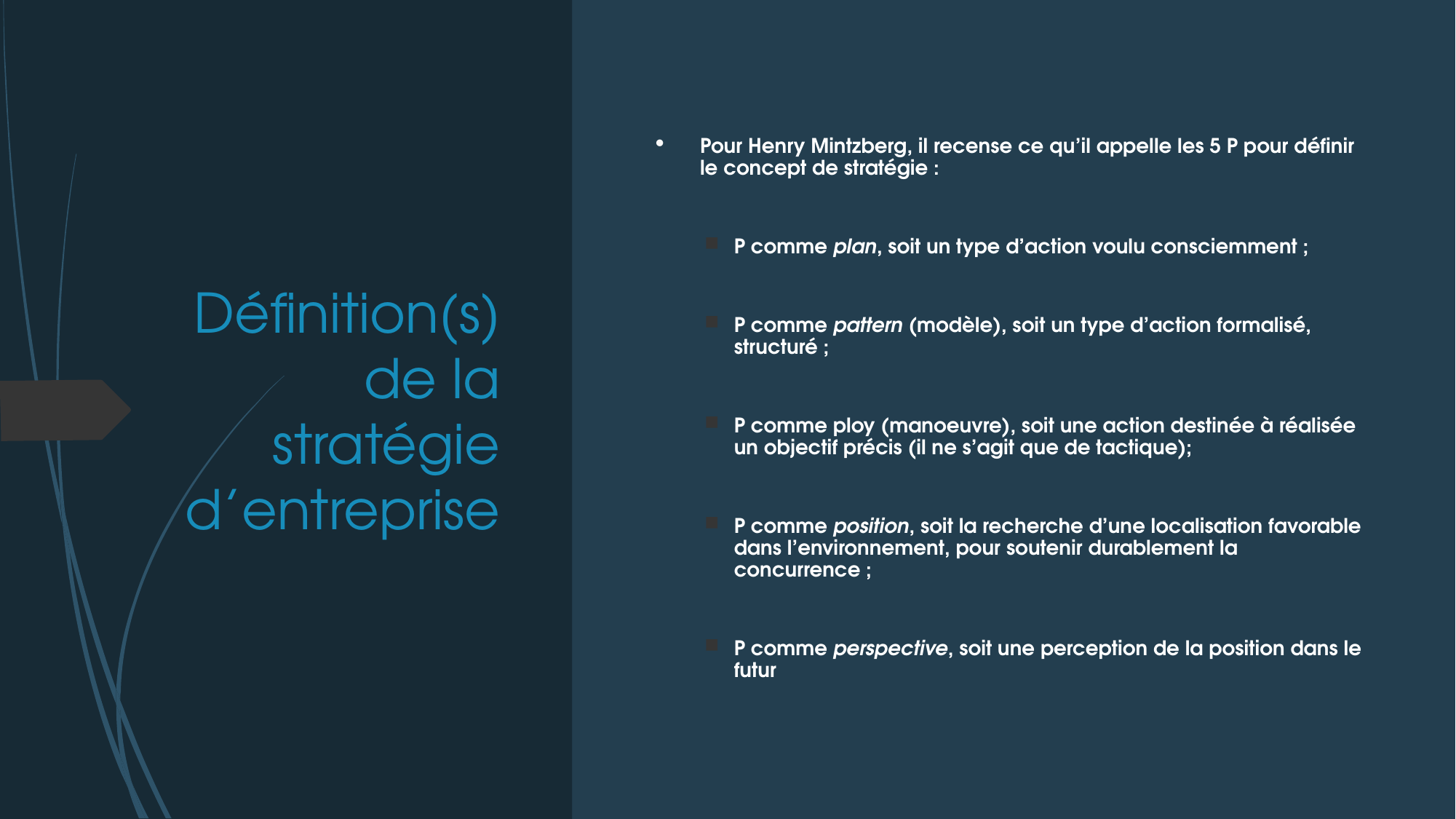

# Définition(s) de la stratégie d’entreprise
Pour Henry Mintzberg, il recense ce qu’il appelle les 5 P pour définir le concept de stratégie :

P comme plan, soit un type d’action voulu consciemment ;

P comme pattern (modèle), soit un type d’action formalisé, structuré ;

P comme ploy (manoeuvre), soit une action destinée à réalisée un objectif précis (il ne s’agit que de tactique);

P comme position, soit la recherche d’une localisation favorable dans l’environnement, pour soutenir durablement la concurrence ;

P comme perspective, soit une perception de la position dans le futur